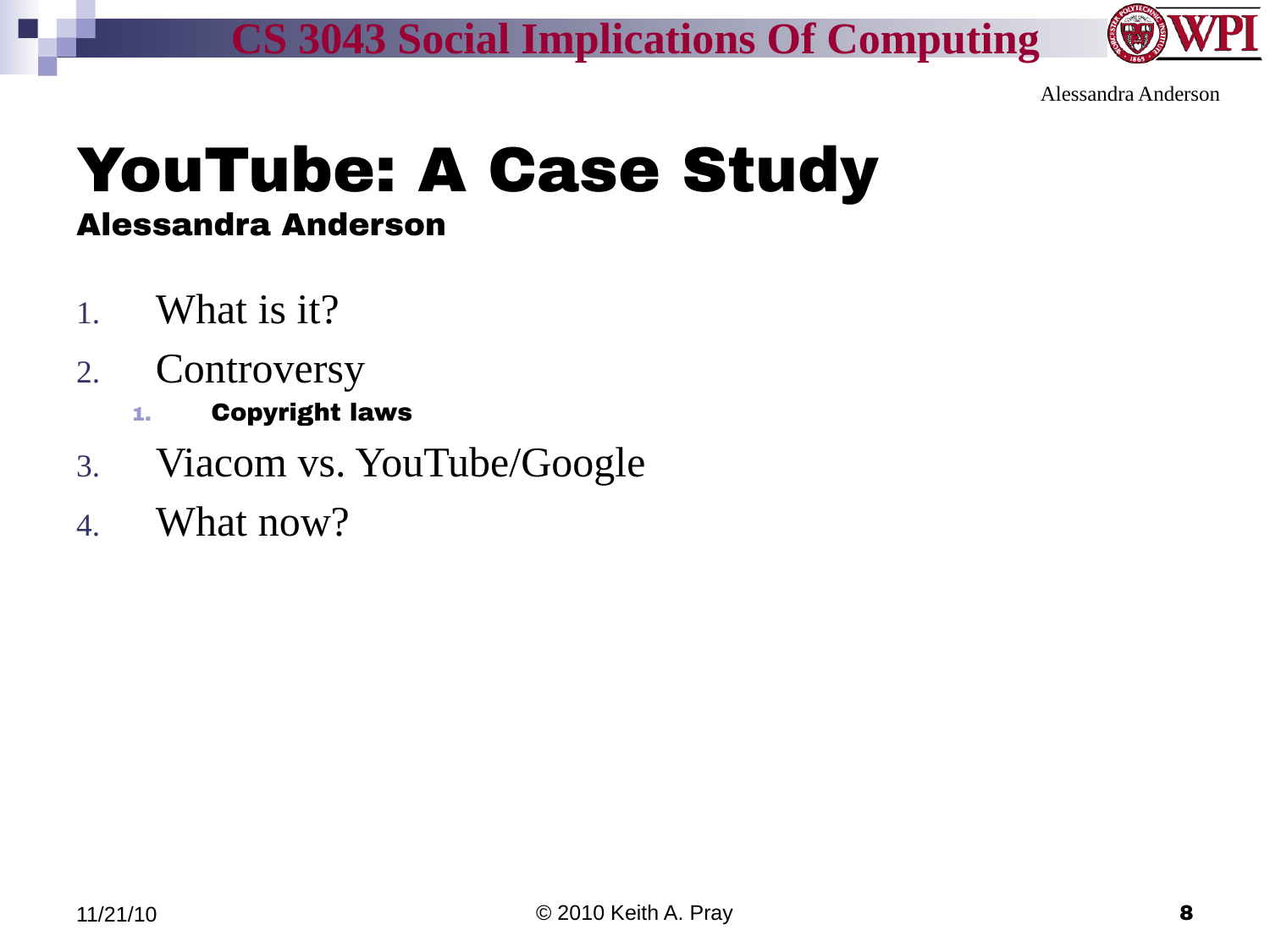

Alessandra Anderson
# YouTube: A Case Study Alessandra Anderson
What is it?
Controversy
Copyright laws
Viacom vs. YouTube/Google
What now?
11/21/10
© 2010 Keith A. Pray
8